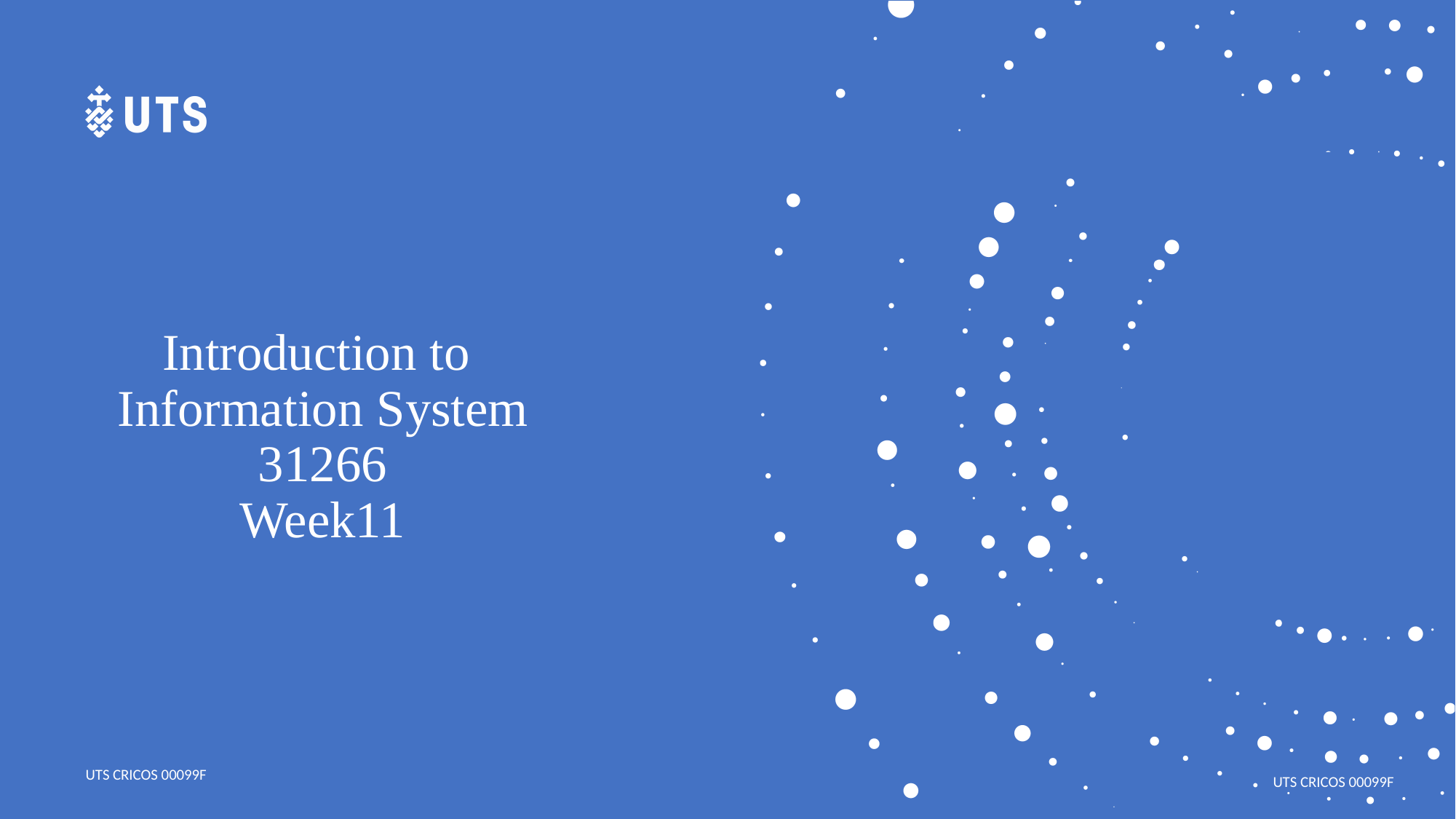

# Introduction to  Information System 31266 Week11
UTS CRICOS 00099F